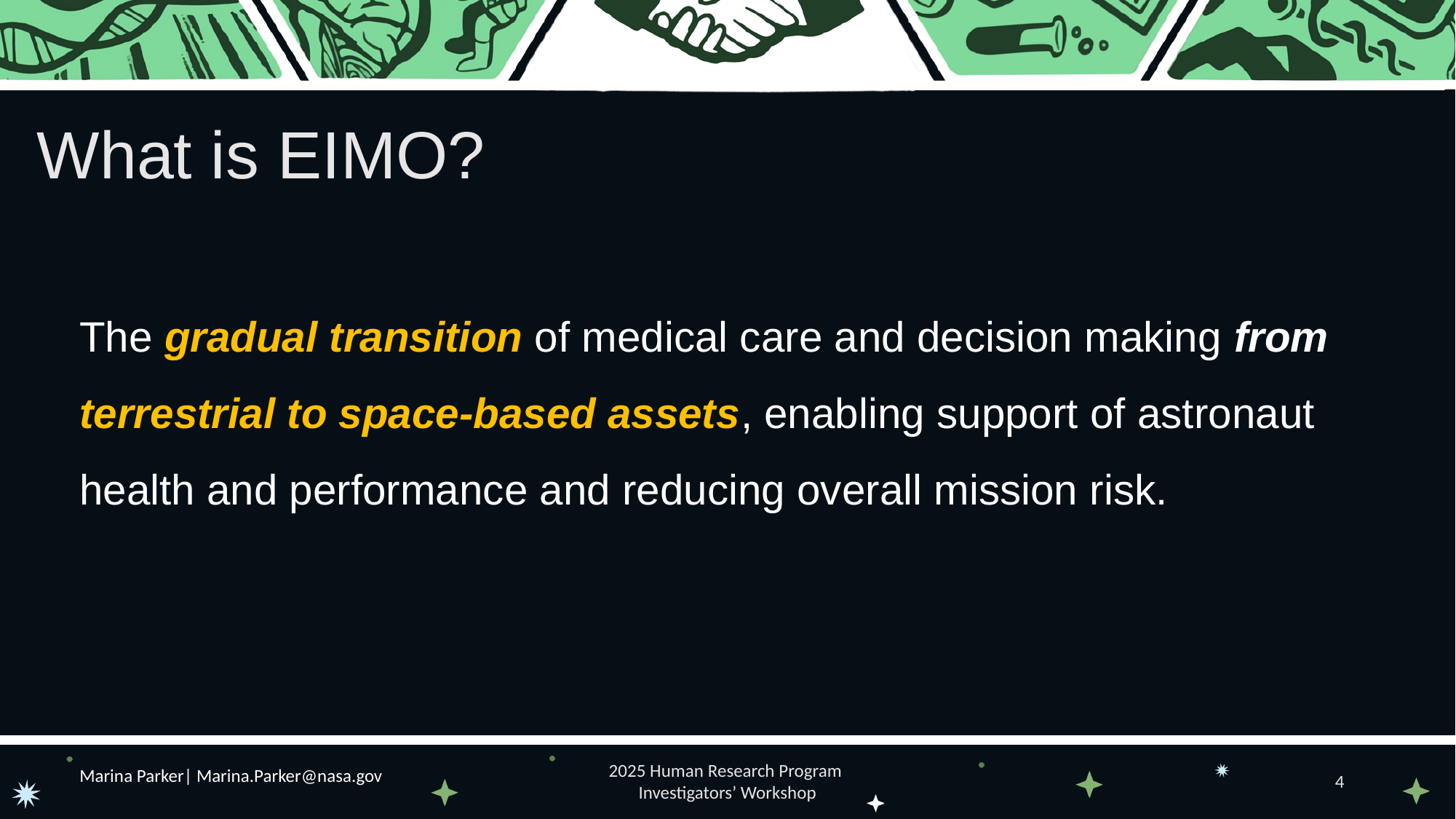

# What is EIMO?
The gradual transition of medical care and decision making from terrestrial to space-based assets, enabling support of astronaut health and performance and reducing overall mission risk.
Marina Parker| Marina.Parker@nasa.gov
2025 Human Research Program
Investigators’ Workshop
4